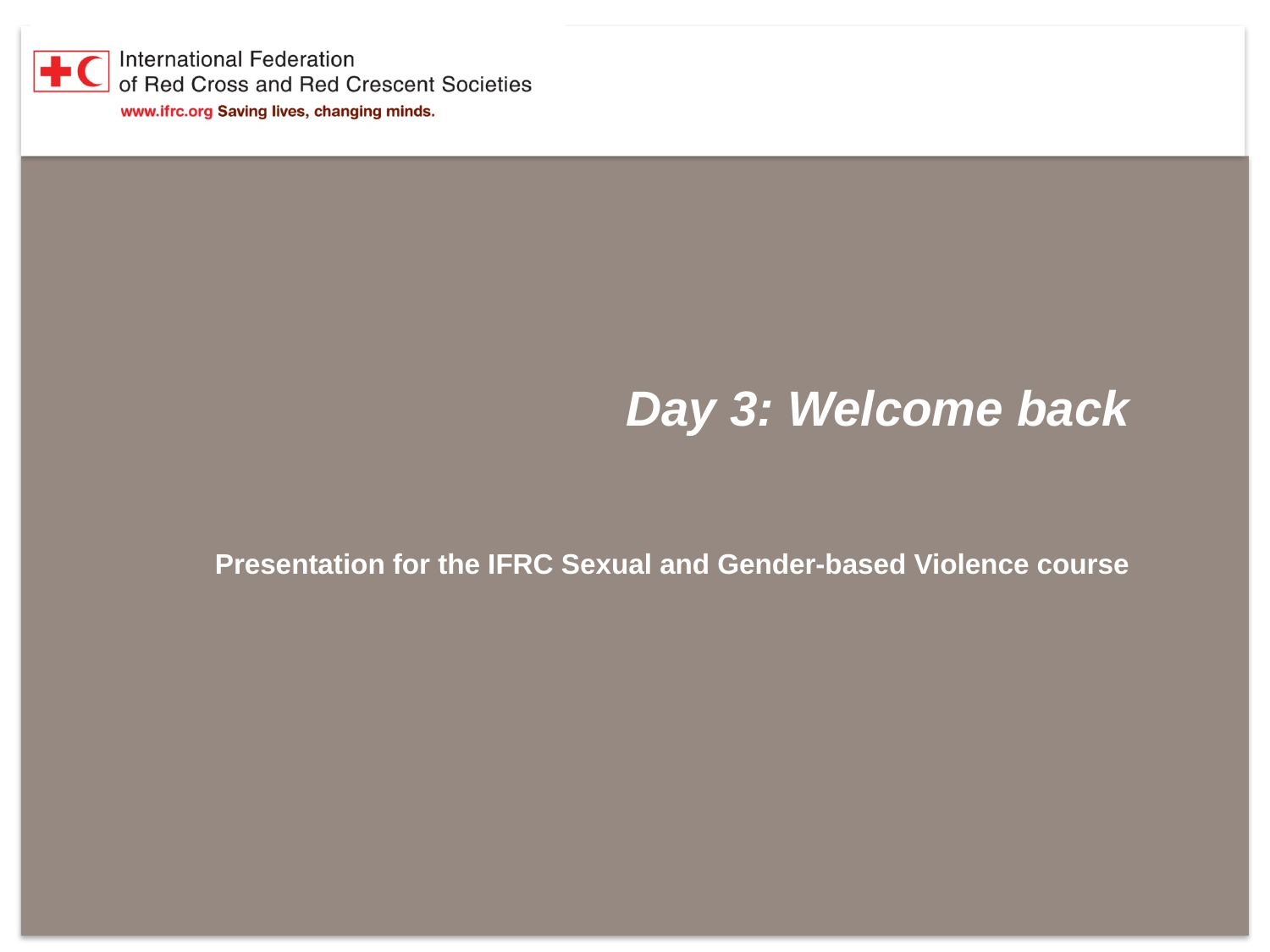

# Day 3: Welcome back
Presentation for the IFRC Sexual and Gender-based Violence course